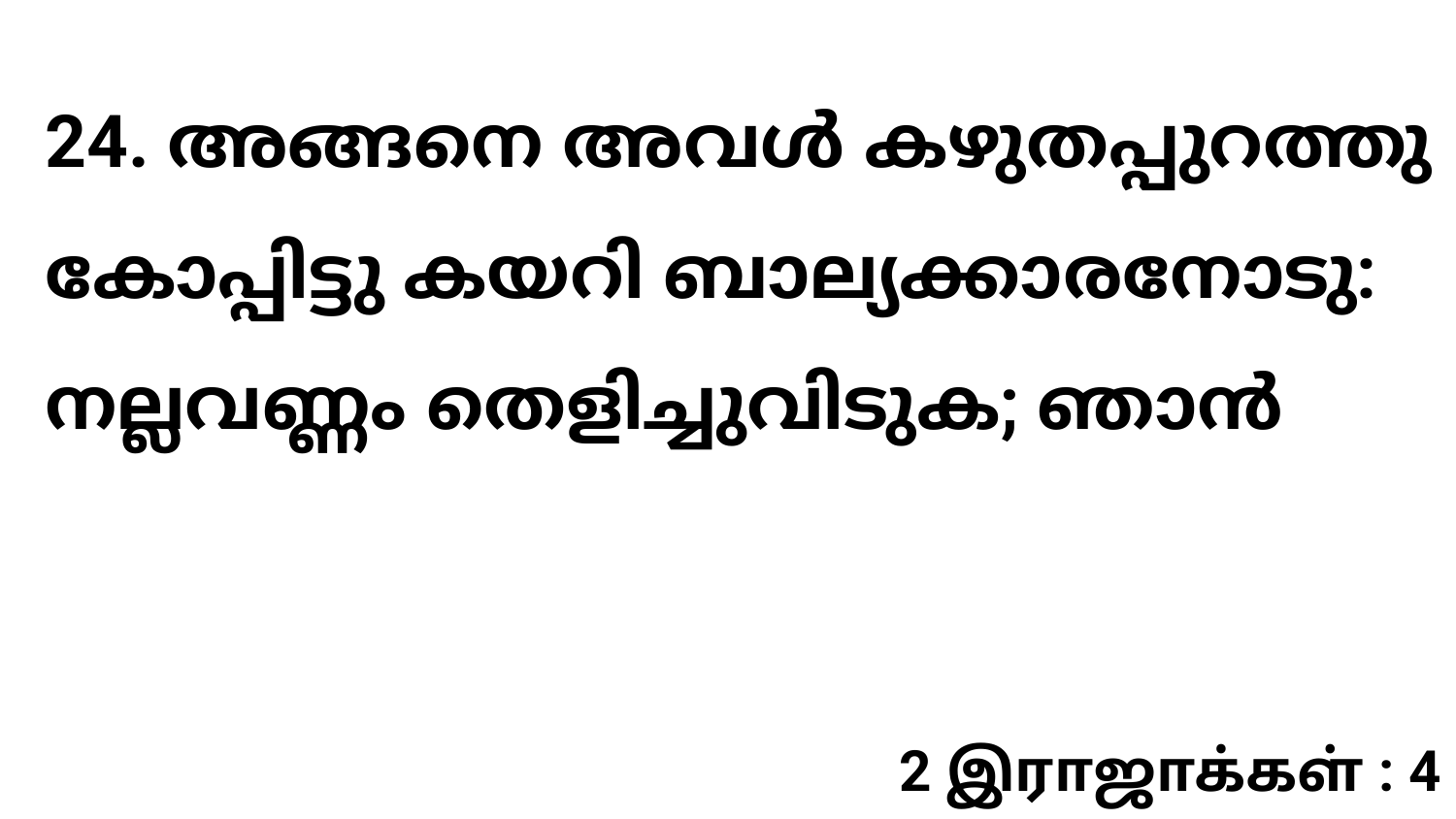

24. അങ്ങനെ അവൾ കഴുതപ്പുറത്തു കോപ്പിട്ടു കയറി ബാല്യക്കാരനോടു: നല്ലവണ്ണം തെളിച്ചുവിടുക; ഞാൻ
2 இராஜாக்கள் : 4